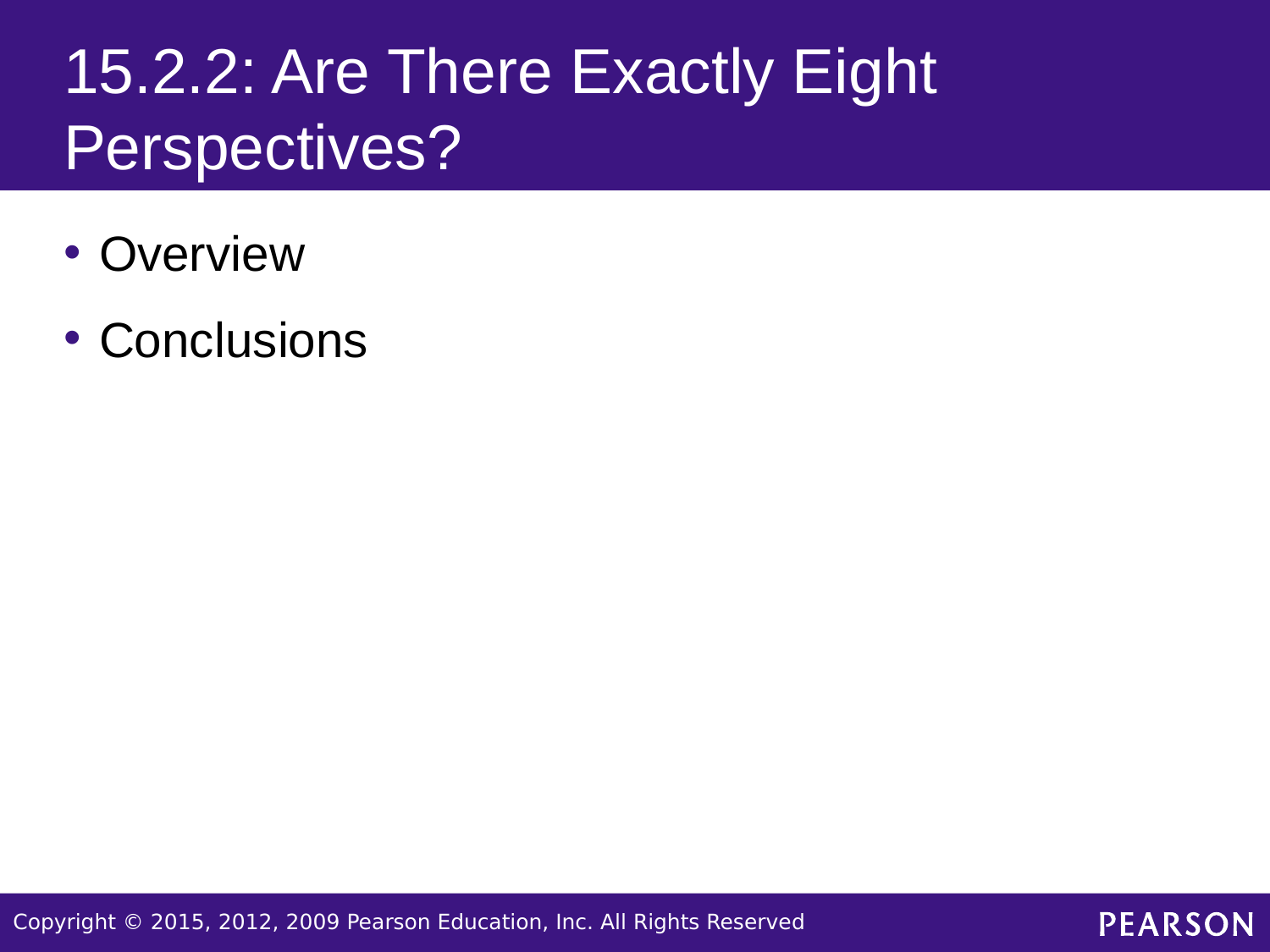

# 15.2.2: Are There Exactly Eight Perspectives?
Overview
Conclusions